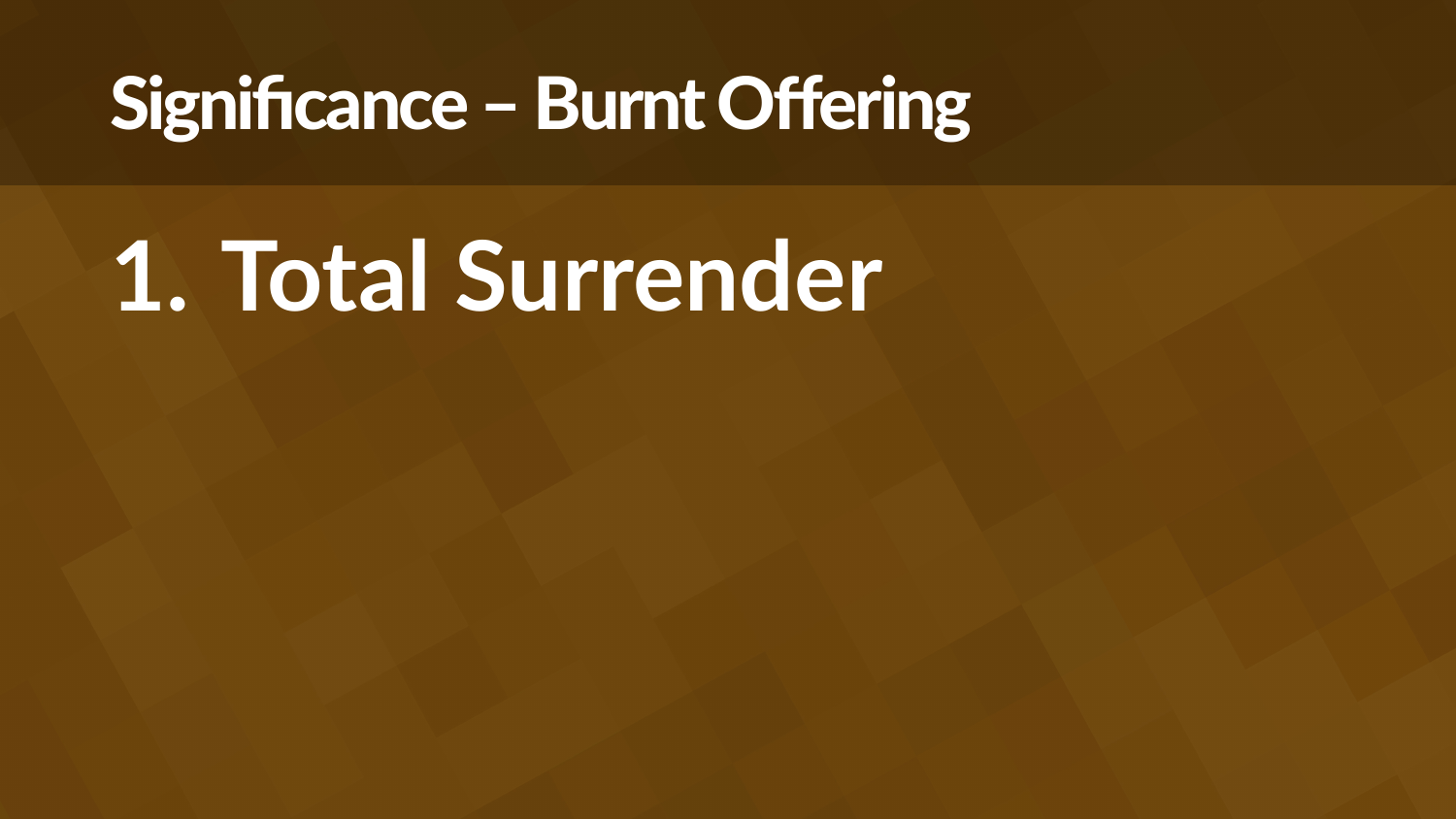

# Significance – Burnt Offering
Total Surrender